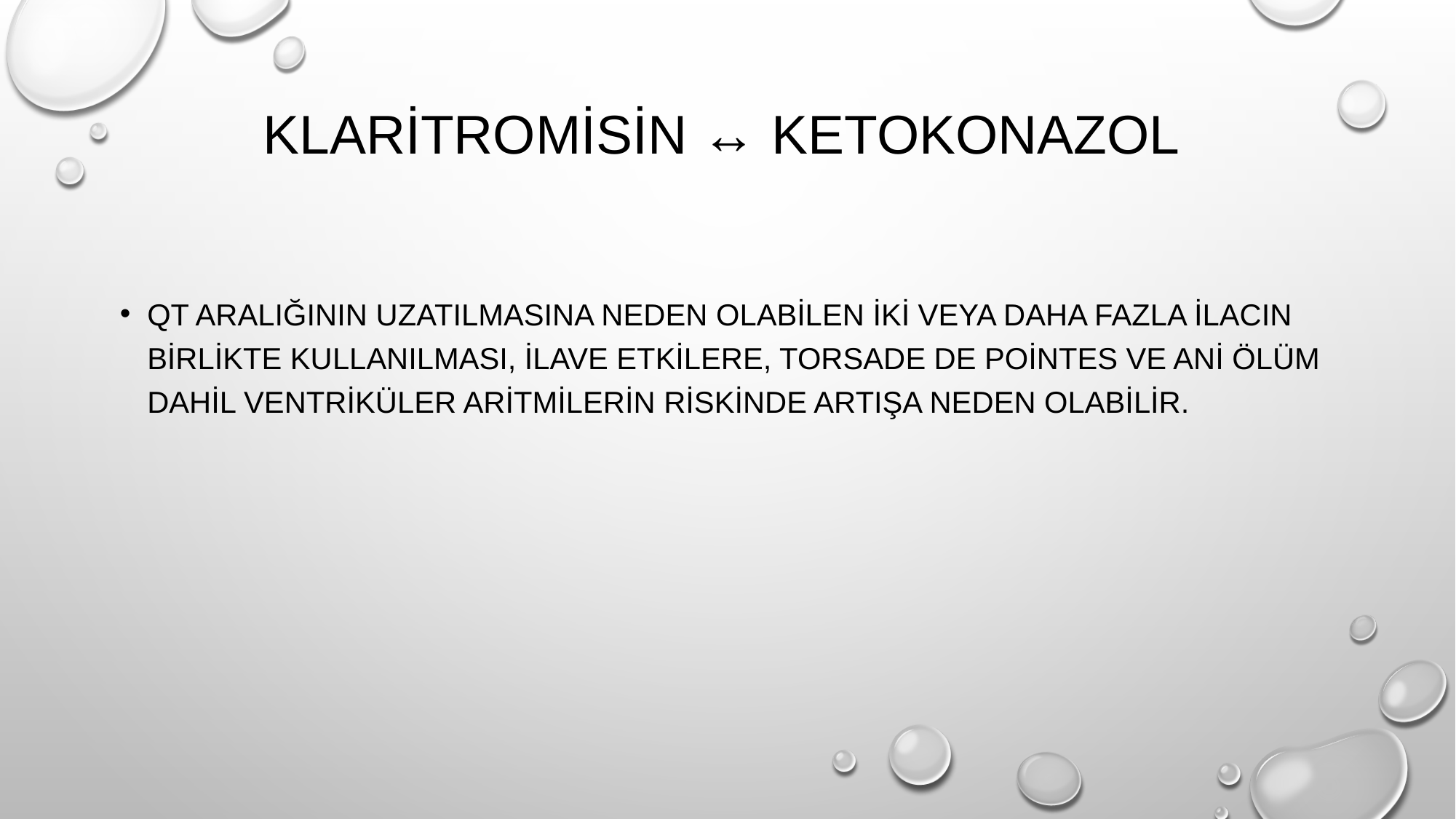

# klaritromisin ↔ ketokonazol
QT aralığının uzatılmasına neden olabilen iki veya daha fazla ilacın birlikte kullanılması, ilave etkilere, torsade de pointes ve ani ölüm dahil ventriküler aritmilerin riskinde artışa neden olabilir.